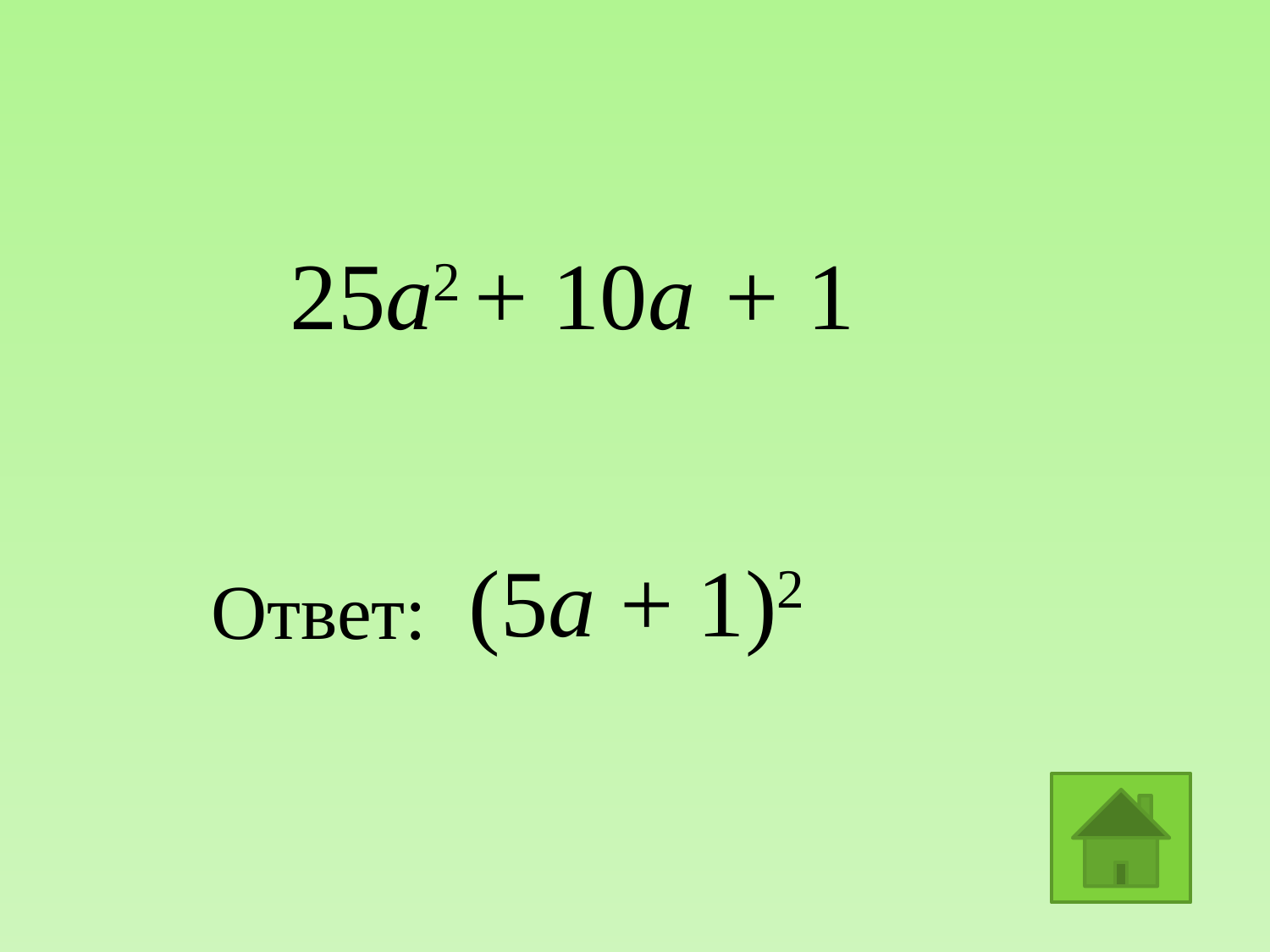

25а2 + 10a + 1
(5a + 1)2
Ответ: